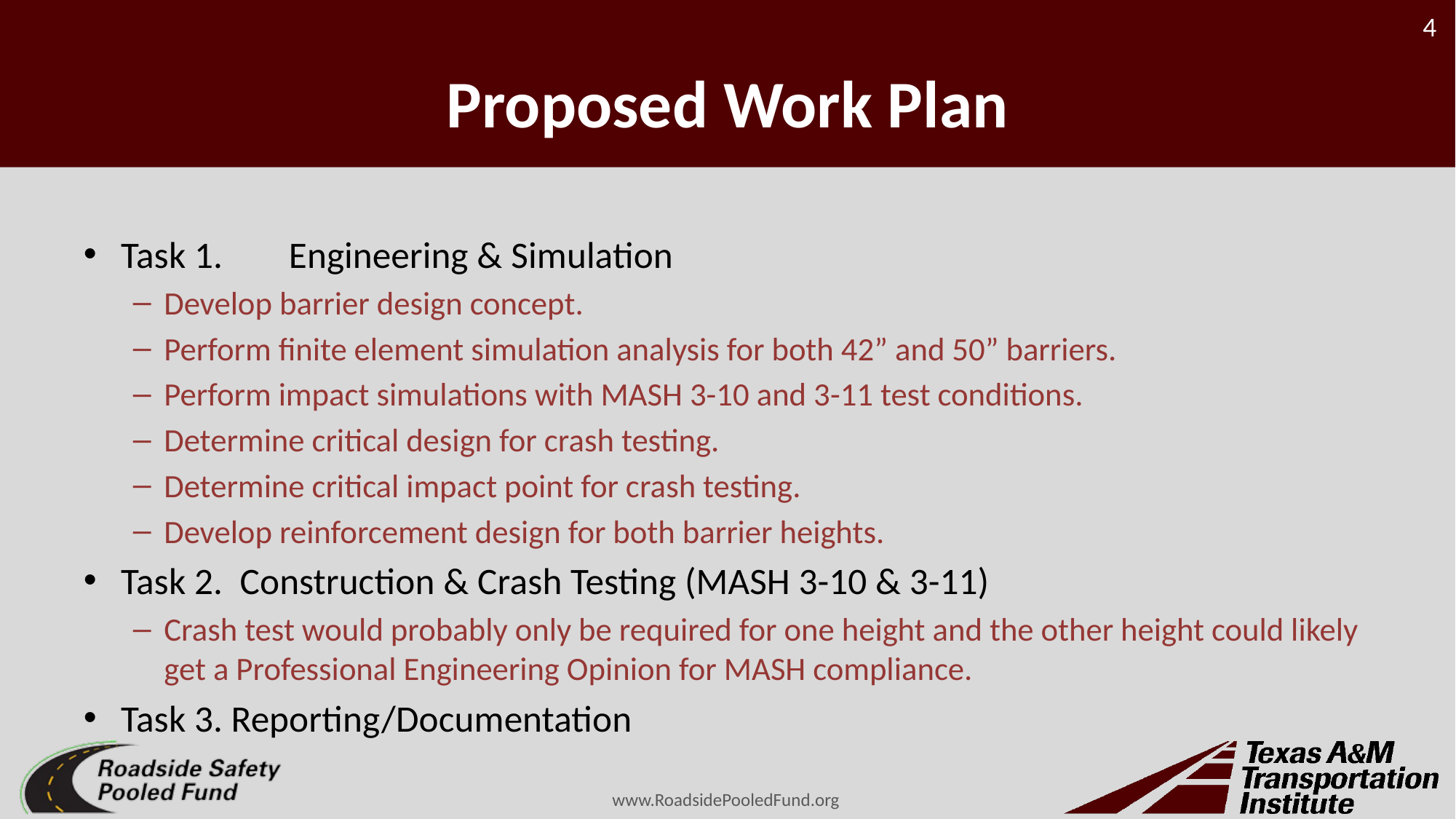

# Proposed Work Plan

Task 1.	Engineering & Simulation
Develop barrier design concept.
Perform finite element simulation analysis for both 42” and 50” barriers.
Perform impact simulations with MASH 3-10 and 3-11 test conditions.
Determine critical design for crash testing.
Determine critical impact point for crash testing.
Develop reinforcement design for both barrier heights.
Task 2.  Construction & Crash Testing (MASH 3-10 & 3-11)
Crash test would probably only be required for one height and the other height could likely get a Professional Engineering Opinion for MASH compliance.
Task 3. Reporting/Documentation